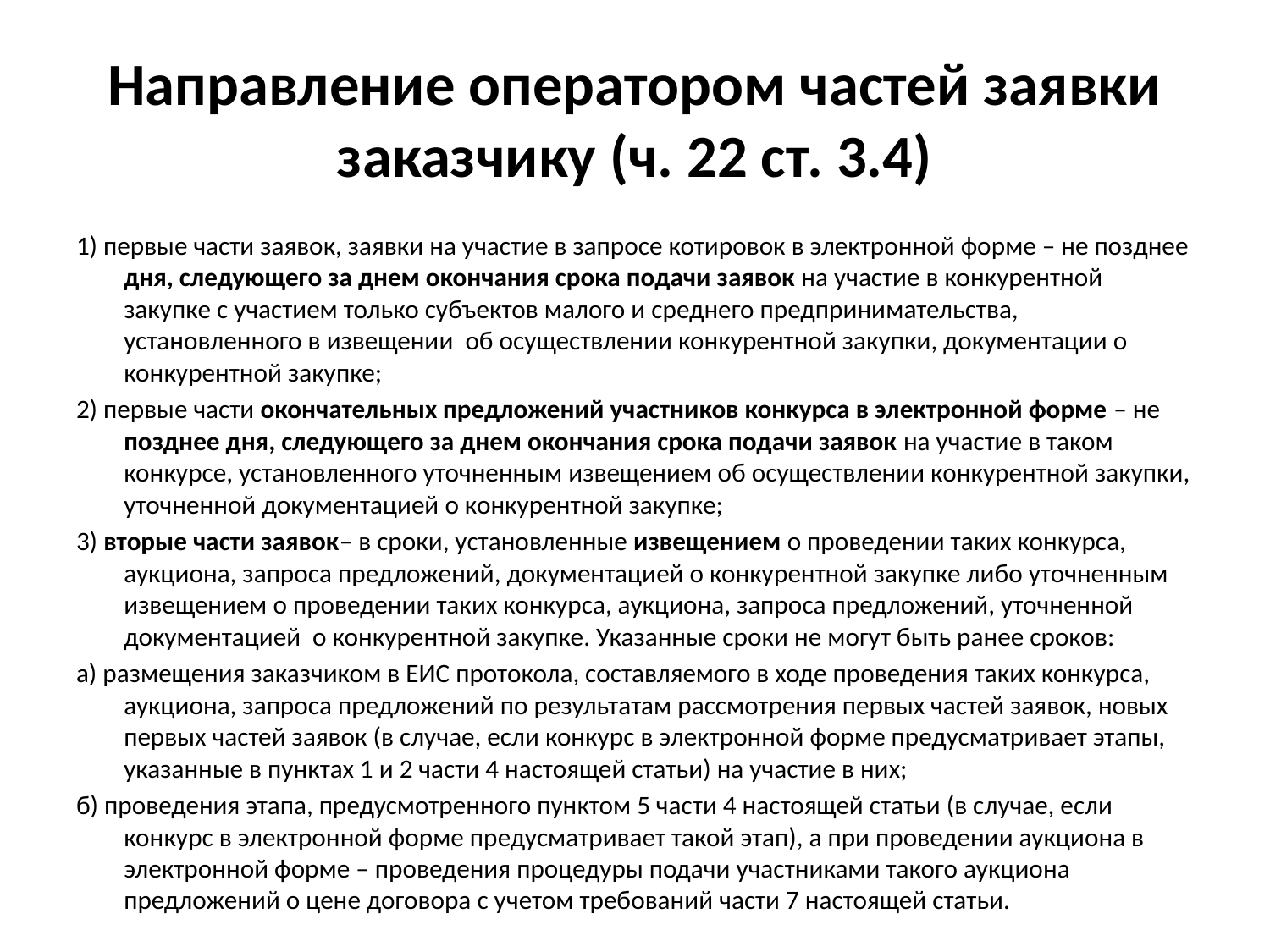

# Направление оператором частей заявки заказчику (ч. 22 ст. 3.4)
1) первые части заявок, заявки на участие в запросе котировок в электронной форме – не позднее дня, следующего за днем окончания срока подачи заявок на участие в конкурентной закупке с участием только субъектов малого и среднего предпринимательства, установленного в извещении  об осуществлении конкурентной закупки, документации о конкурентной закупке;
2) первые части окончательных предложений участников конкурса в электронной форме – не позднее дня, следующего за днем окончания срока подачи заявок на участие в таком конкурсе, установленного уточненным извещением об осуществлении конкурентной закупки, уточненной документацией о конкурентной закупке;
3) вторые части заявок– в сроки, установленные извещением о проведении таких конкурса, аукциона, запроса предложений, документацией о конкурентной закупке либо уточненным извещением о проведении таких конкурса, аукциона, запроса предложений, уточненной документацией  о конкурентной закупке. Указанные сроки не могут быть ранее сроков:
а) размещения заказчиком в ЕИС протокола, составляемого в ходе проведения таких конкурса, аукциона, запроса предложений по результатам рассмотрения первых частей заявок, новых первых частей заявок (в случае, если конкурс в электронной форме предусматривает этапы, указанные в пунктах 1 и 2 части 4 настоящей статьи) на участие в них;
б) проведения этапа, предусмотренного пунктом 5 части 4 настоящей статьи (в случае, если конкурс в электронной форме предусматривает такой этап), а при проведении аукциона в электронной форме – проведения процедуры подачи участниками такого аукциона предложений о цене договора с учетом требований части 7 настоящей статьи.